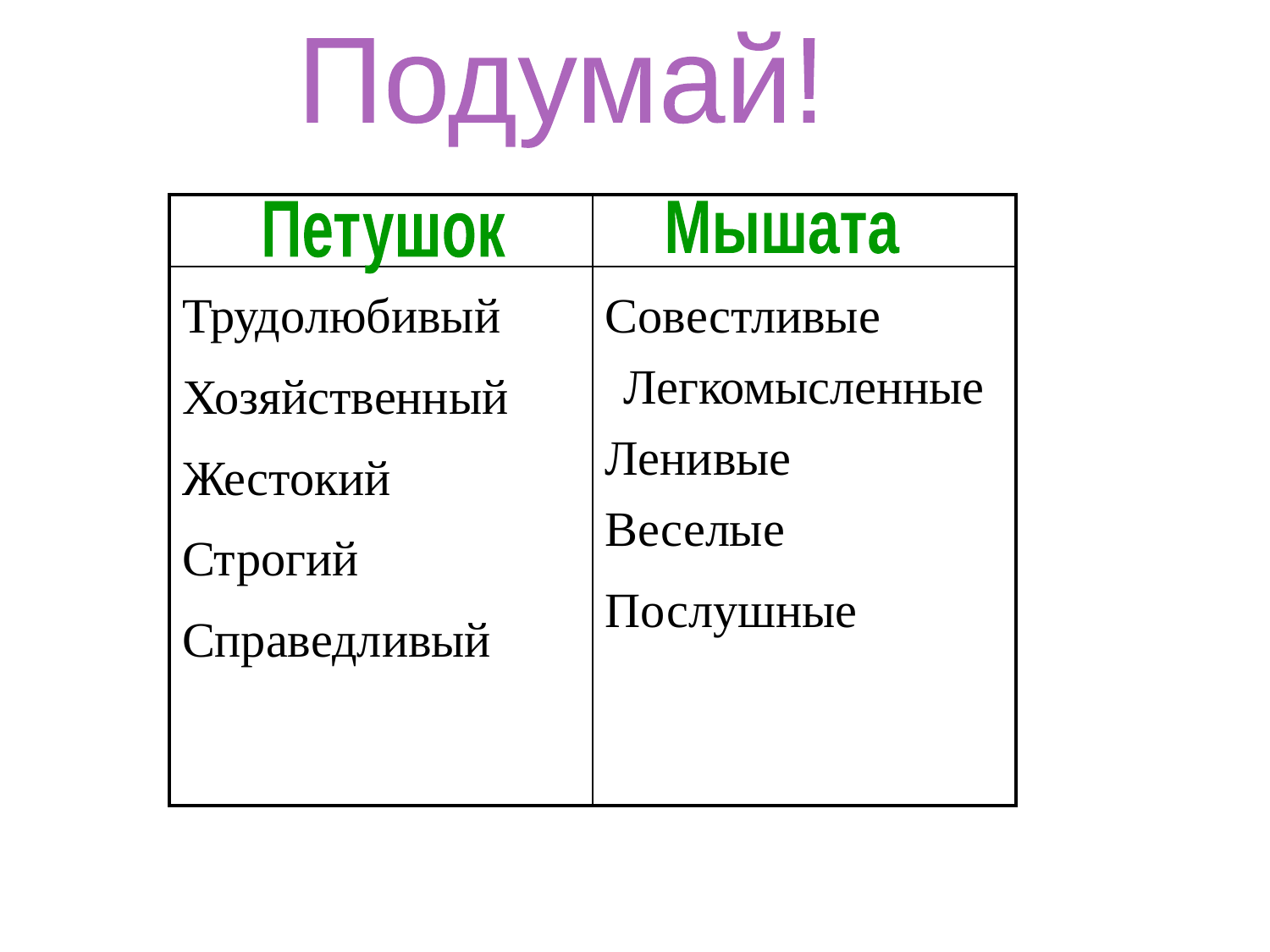

Подумай!
|  |  |
| --- | --- |
| Трудолюбивый Хозяйственный Жестокий Строгий Справедливый | Совестливые Легкомысленные Ленивые Веселые Послушные |
Петушок
Мышата